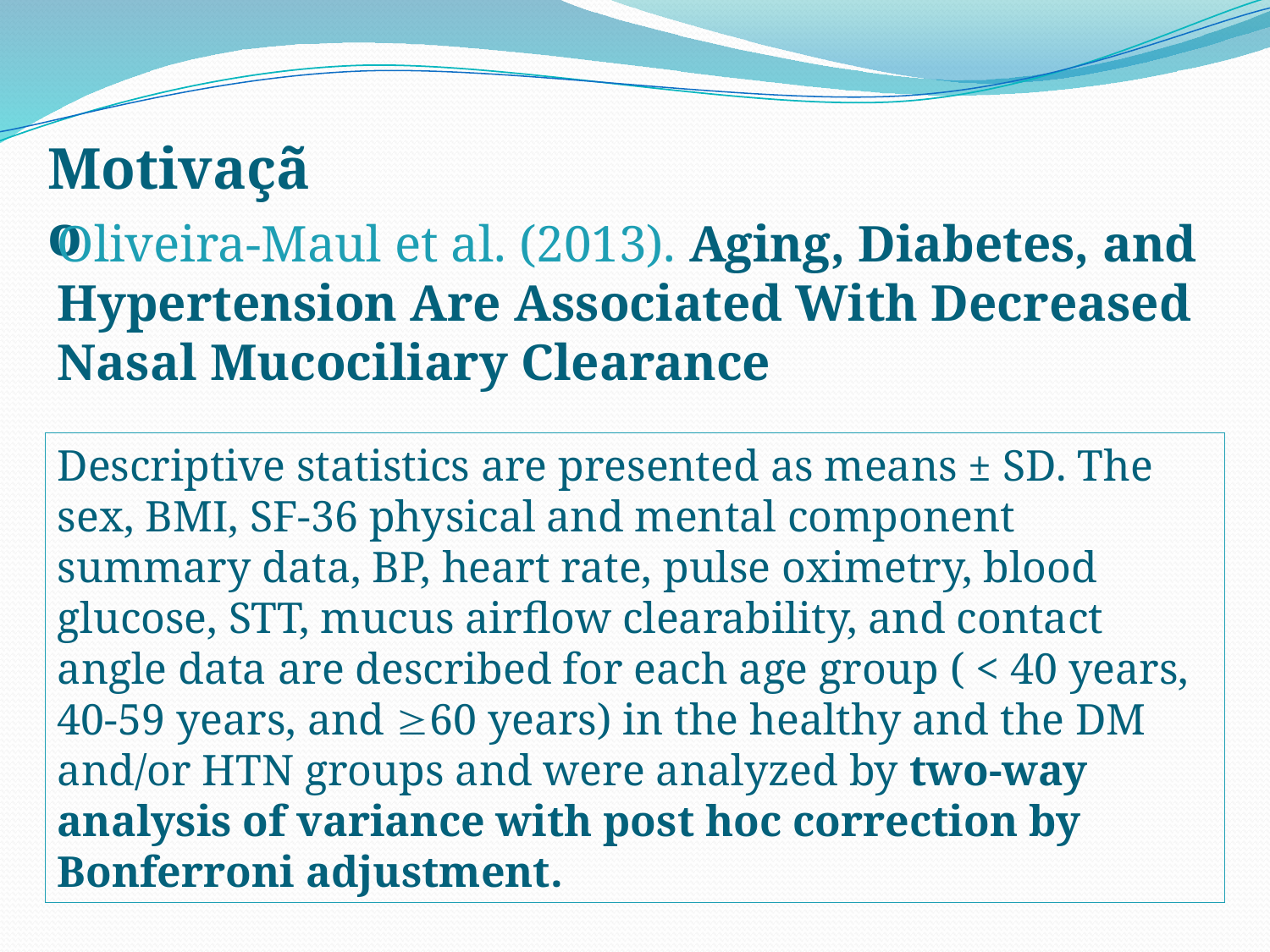

Motivação
Oliveira-Maul et al. (2013). Aging, Diabetes, and Hypertension Are Associated With Decreased Nasal Mucociliary Clearance
Descriptive statistics are presented as means ± SD. The sex, BMI, SF-36 physical and mental component summary data, BP, heart rate, pulse oximetry, blood glucose, STT, mucus airflow clearability, and contact angle data are described for each age group ( < 40 years, 40-59 years, and ≥60 years) in the healthy and the DM and/or HTN groups and were analyzed by two-way analysis of variance with post hoc correction by Bonferroni adjustment.